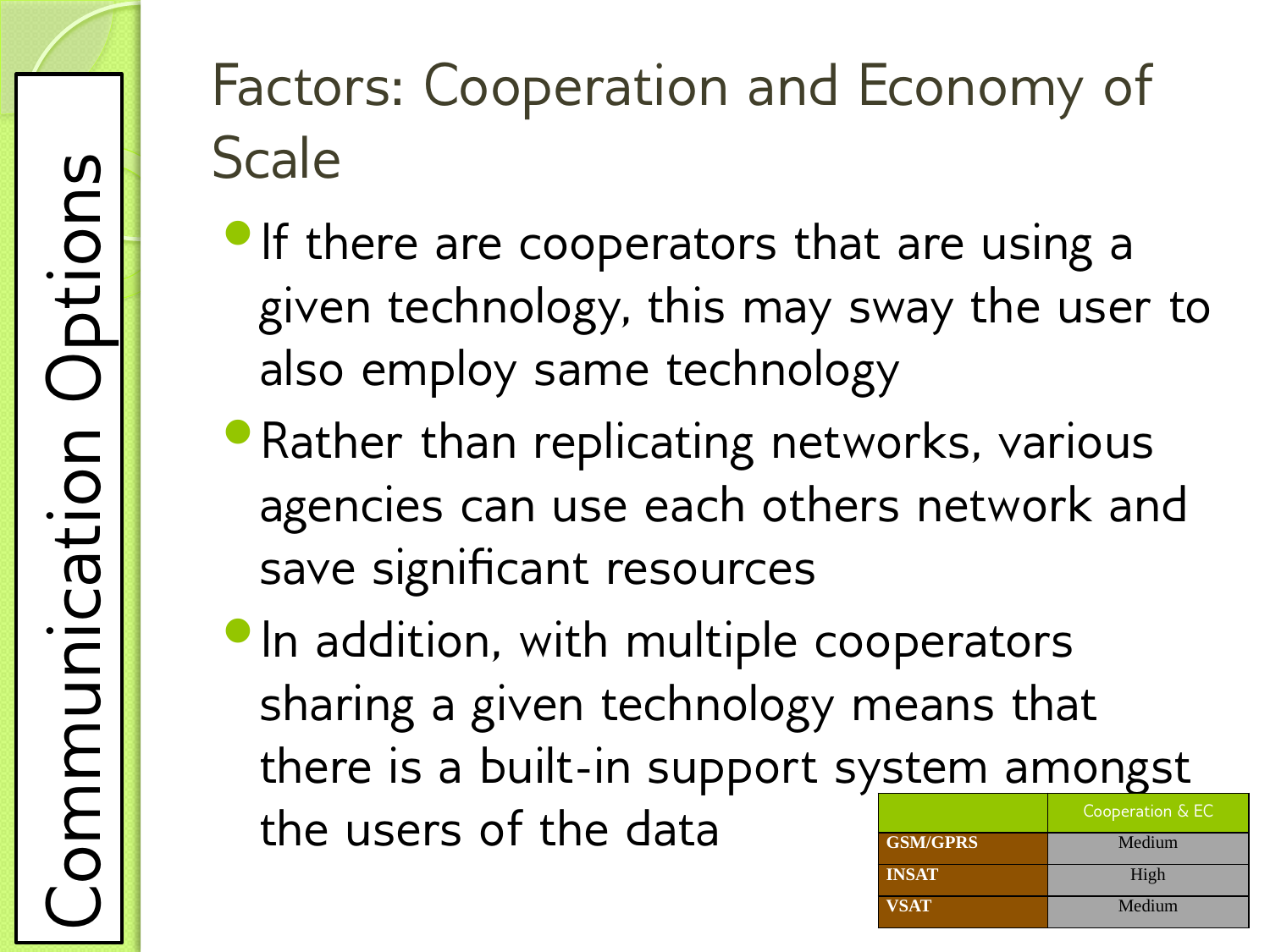

# Factors: Cooperation and Economy of Scale
If there are cooperators that are using a given technology, this may sway the user to also employ same technology
Rather than replicating networks, various agencies can use each others network and save significant resources
In addition, with multiple cooperators sharing a given technology means that there is a built-in support system amongst the users of the data

Communication Options
|  | Cooperation & EC |
| --- | --- |
| GSM/GPRS | Medium |
| INSAT | High |
| VSAT | Medium |